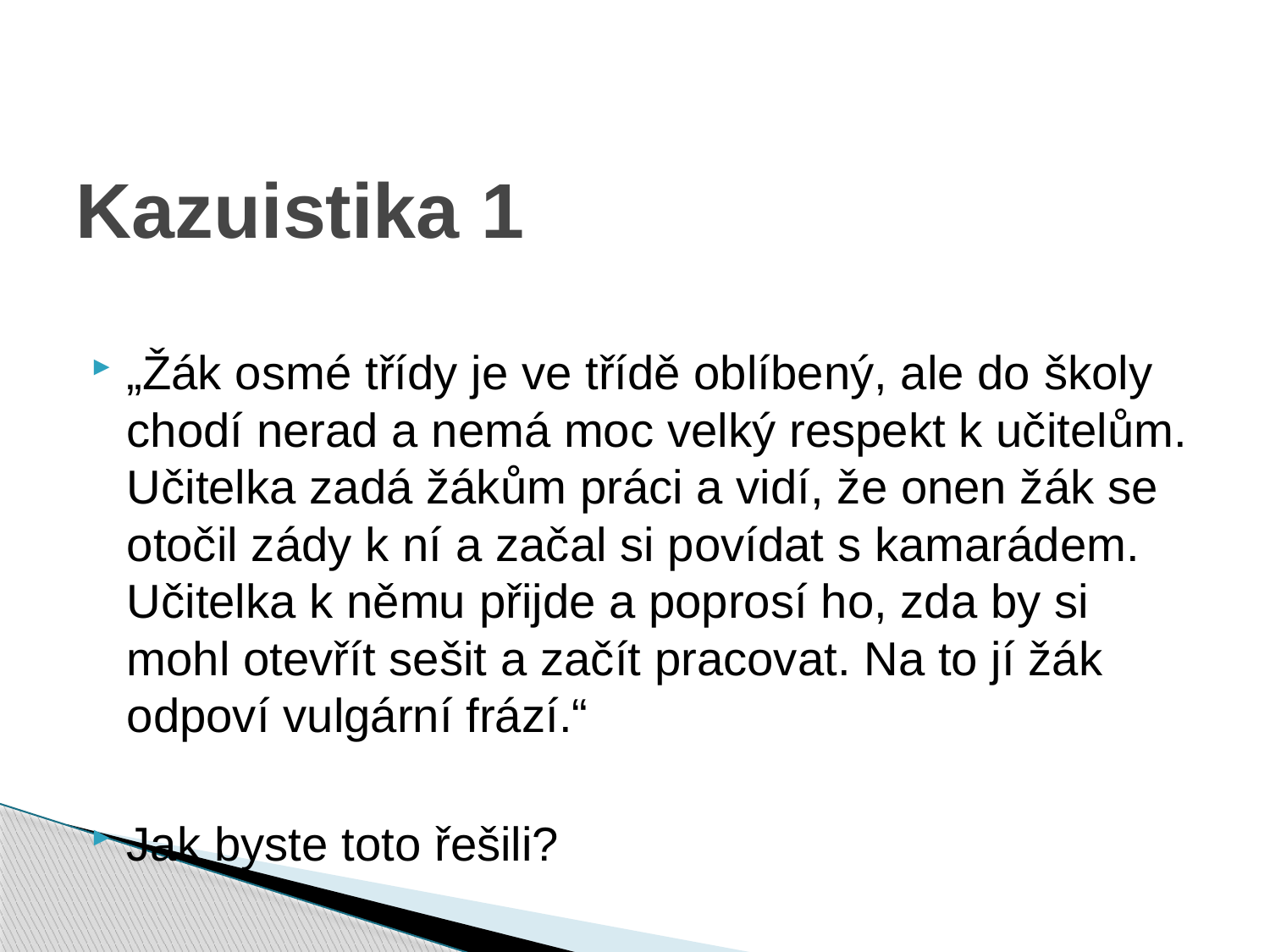

# Kazuistika 1
„Žák osmé třídy je ve třídě oblíbený, ale do školy chodí nerad a nemá moc velký respekt k učitelům. Učitelka zadá žákům práci a vidí, že onen žák se otočil zády k ní a začal si povídat s kamarádem. Učitelka k němu přijde a poprosí ho, zda by si mohl otevřít sešit a začít pracovat. Na to jí žák odpoví vulgární frází.“

Jak byste toto řešili?